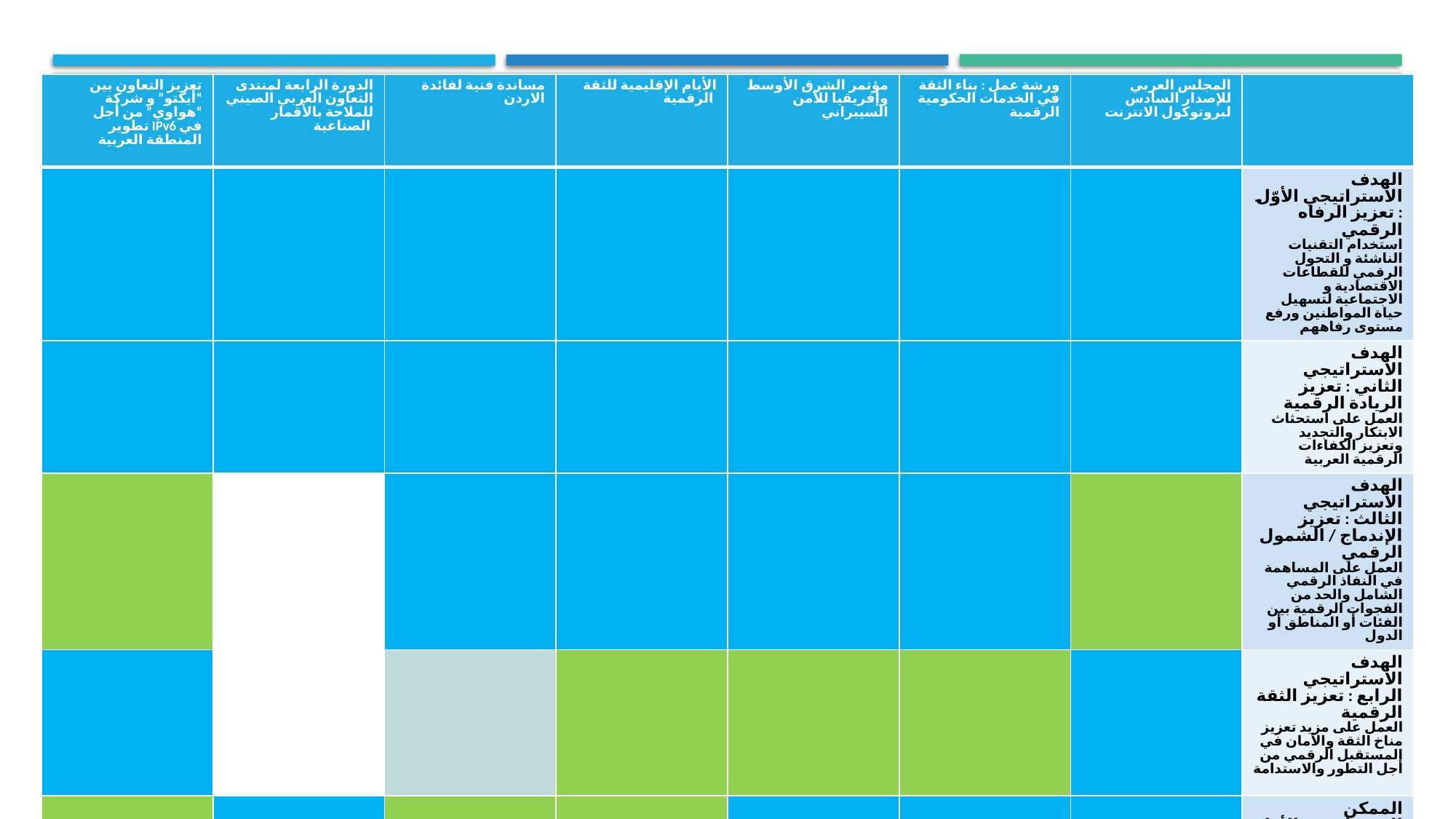

| تعزيز التعاون بين “أيكتو” و شركة “هواوي” من أجل تطوير IPv6 في المنطقة العربية | الدورة الرابعة لمنتدى التعاون العربي الصيني للملاحة بالأقمار الصناعية | مساندة فنية لفائدة الاردن | الأيام الإقليمية للثقة الرقمية | مؤتمر الشرق الأوسط وإفريقيا للأمن السيبراني | ورشة عمل : بناء الثقة في الخدمات الحكومية الرقمية | المجلس العربي للإصدار السادس لبروتوكول الانترنت |  |
| --- | --- | --- | --- | --- | --- | --- | --- |
|  |  |  |  |  |  |  | الهدف الاستراتيجي الأوّل : تعزيز الرفاه الرقمي استخدام التقنيات الناشئة و التحول الرقمي للقطاعات الاقتصادية و الاجتماعية لتسهيل حياة المواطنين ورفع مستوى رفاههم |
|  |  |  |  |  |  |  | الهدف الاستراتيجي الثاني : تعزيز الريادة الرقمية العمل على استحثاث الابتكار والتجديد وتعزيز الكفاءات الرقمية العربية |
|  |  |  |  |  |  |  | الهدف الاستراتيجي الثالث : تعزيز الإندماج / الشمول الرقمي العمل على المساهمة في النفاذ الرقمي الشامل والحد من الفجوات الرقمية بين الفئات أو المناطق أو الدول |
|  |  |  |  |  |  |  | الهدف الاستراتيجي الرابع : تعزيز الثقة الرقمية العمل على مزيد تعزيز مناخ الثقة والأمان في المستقبل الرقمي من أجل التطور والاستدامة |
|  |  |  |  |  |  |  | الممكن الاستراتيجي الأوّل : أيكتو بيت الخبرة العربي للتمكين الرقمي |
|  |  |  |  |  |  |  | الممكن الاستراتيجي الثاني : تعزيز الشراكة والتعاون |
# أنشطة وإنجازات المنظمة : جويلية /يوليو - ديسمبر/كانون الأوّل 2023 مصفوفة الأهداف والممكنات الاستراتيجية للمنظمة والأنشطة المتعلقة بها